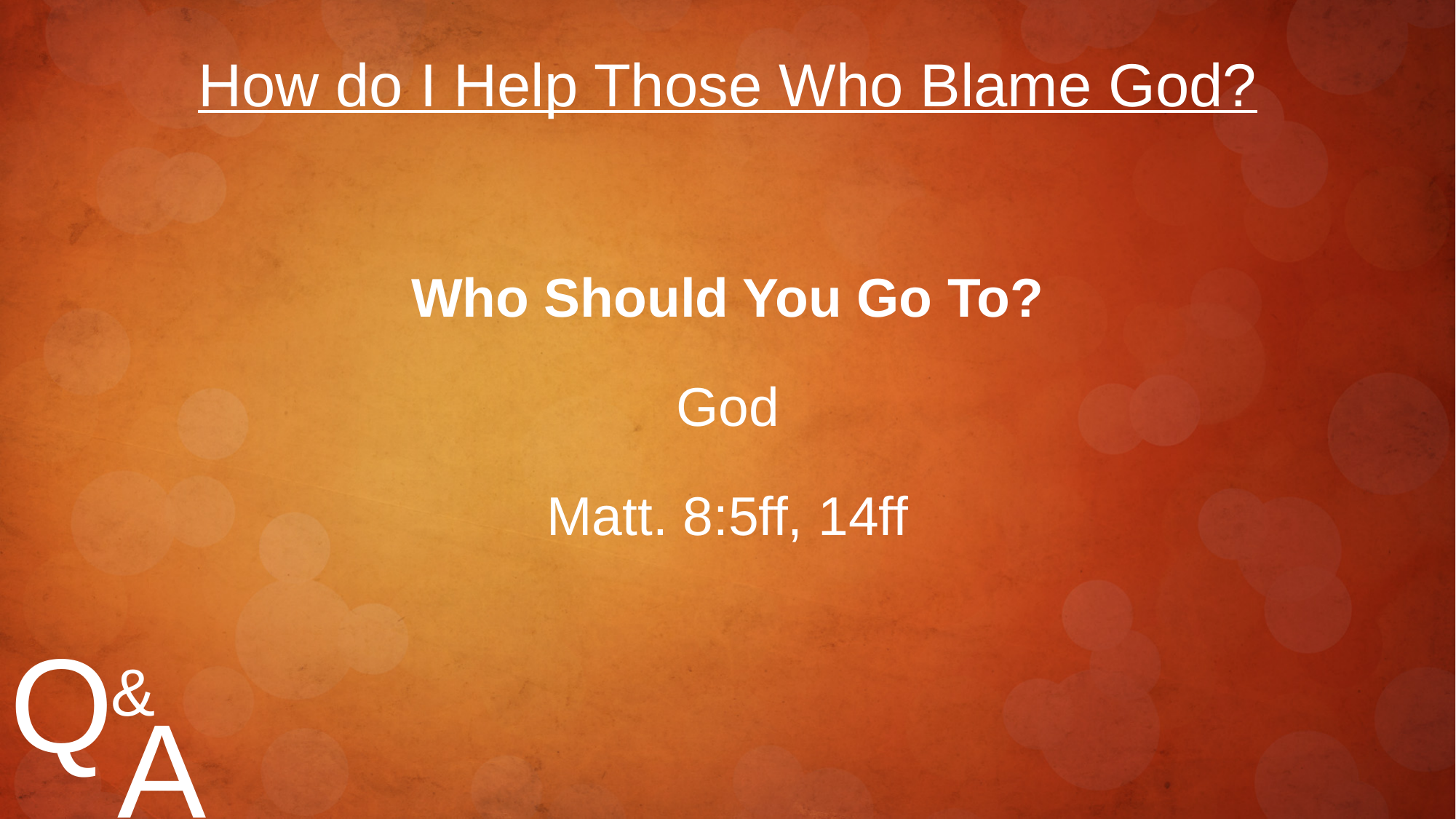

How do I Help Those Who Blame God?
Who Should You Go To?
God
Matt. 8:5ff, 14ff
Q
&
A